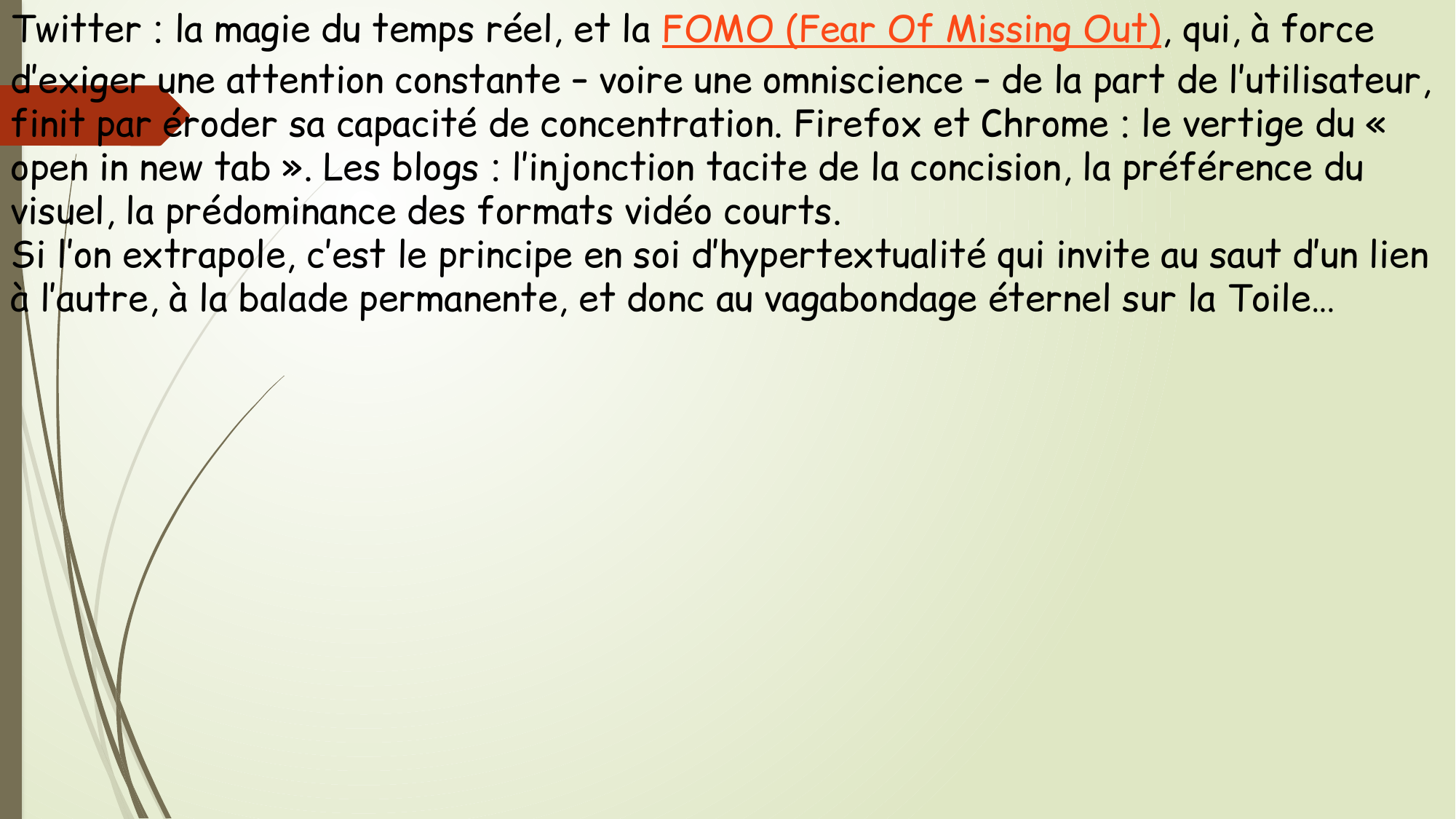

Twitter : la magie du temps réel, et la FOMO (Fear Of Missing Out), qui, à force d’exiger une attention constante – voire une omniscience – de la part de l’utilisateur, finit par éroder sa capacité de concentration. Firefox et Chrome : le vertige du « open in new tab ». Les blogs : l’injonction tacite de la concision, la préférence du visuel, la prédominance des formats vidéo courts.
Si l’on extrapole, c’est le principe en soi d’hypertextualité qui invite au saut d’un lien à l’autre, à la balade permanente, et donc au vagabondage éternel sur la Toile…